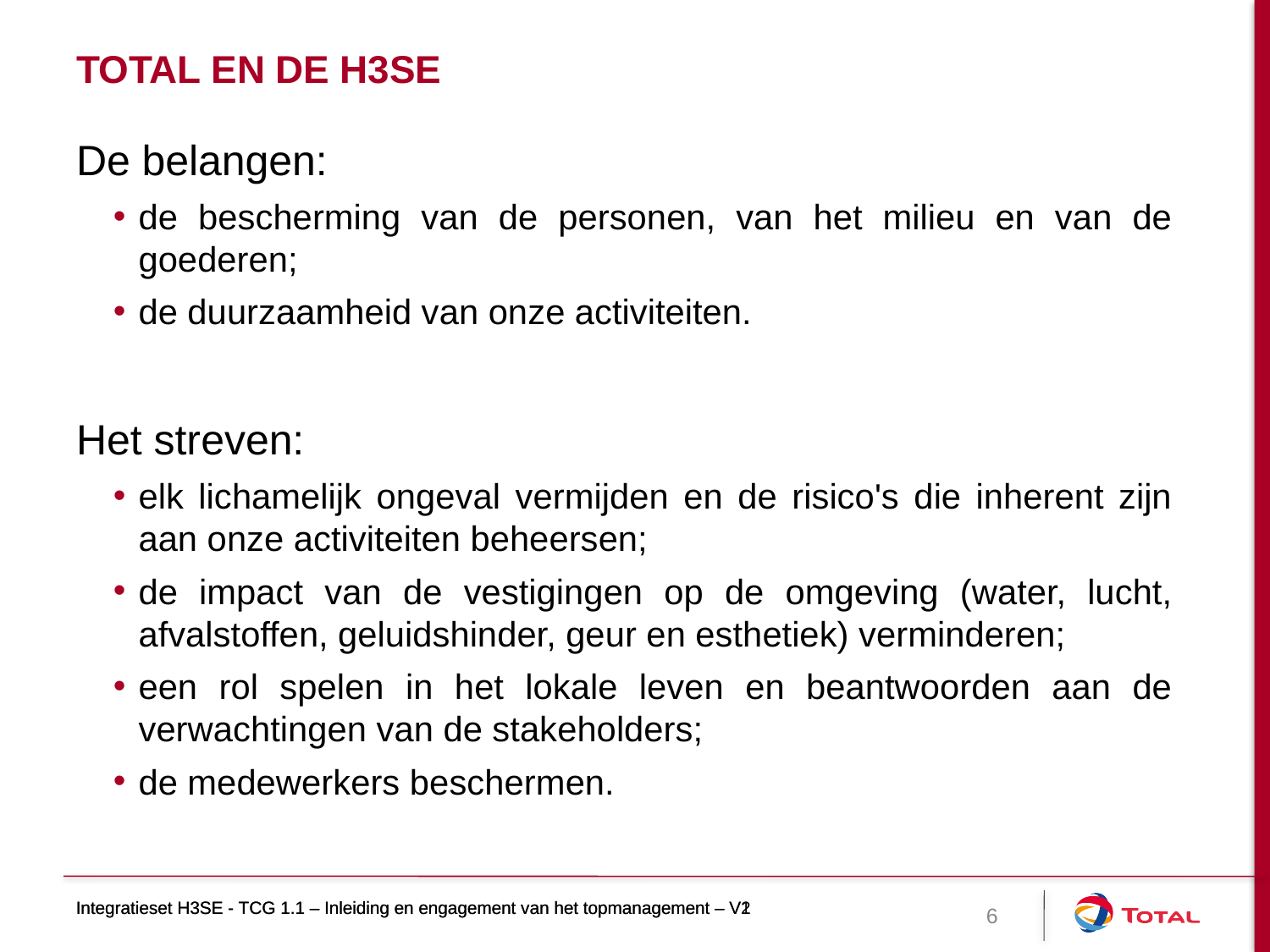

# TOTAL en de H3SE
De belangen:
de bescherming van de personen, van het milieu en van de goederen;
de duurzaamheid van onze activiteiten.

Het streven:
elk lichamelijk ongeval vermijden en de risico's die inherent zijn aan onze activiteiten beheersen;
de impact van de vestigingen op de omgeving (water, lucht, afvalstoffen, geluidshinder, geur en esthetiek) verminderen;
een rol spelen in het lokale leven en beantwoorden aan de verwachtingen van de stakeholders;
de medewerkers beschermen.
Integratieset H3SE - TCG 1.1 – Inleiding en engagement van het topmanagement – V1
Integratieset H3SE - TCG 1.1 – Inleiding en engagement van het topmanagement – V2
6